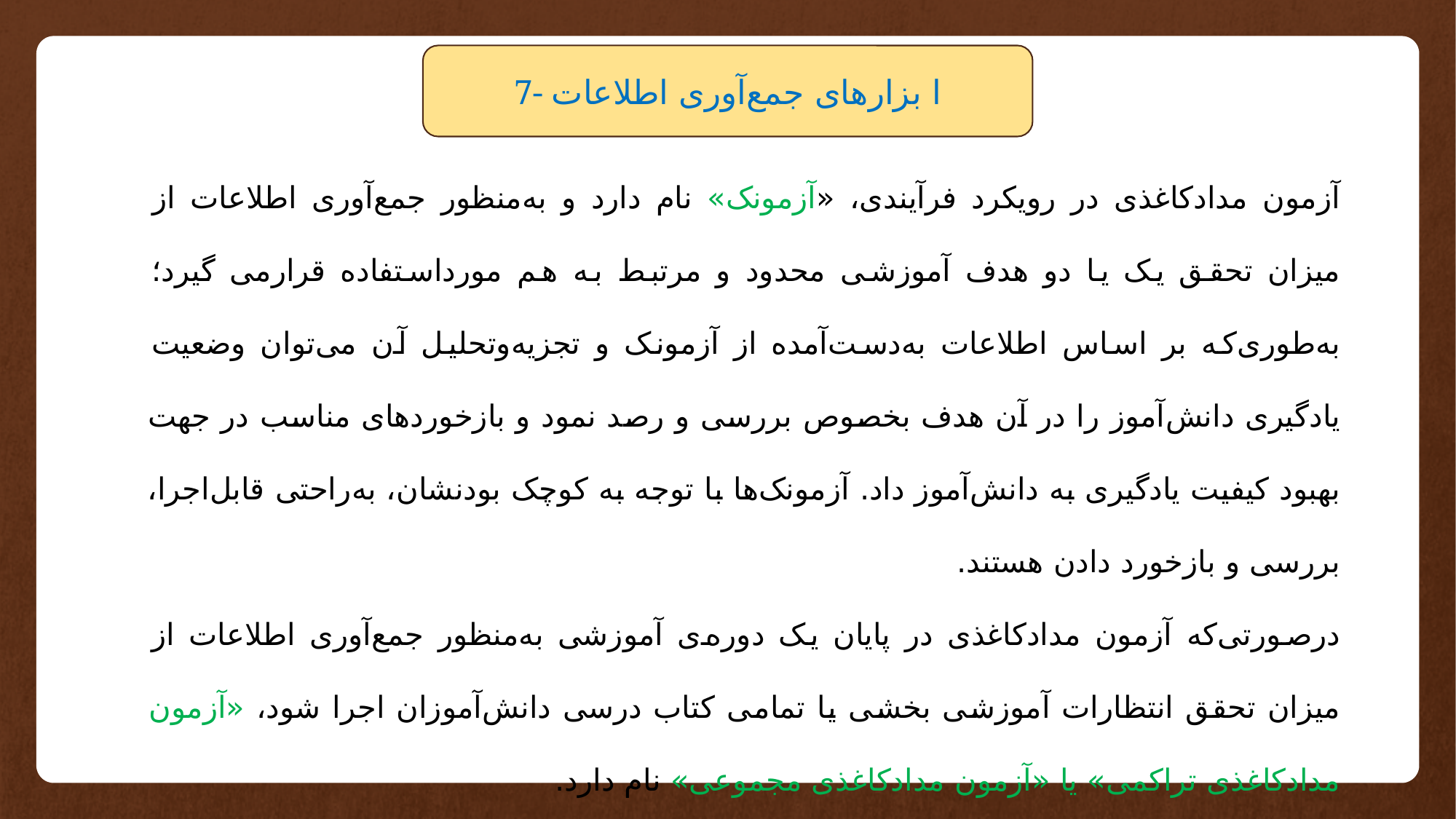

7- ا بزارهای جمع‌آوری اطلاعات
آزمون مدادکاغذی در رویکرد فرآیندی، «آزمونک» نام دارد و به‌منظور جمع‌آوری اطلاعات از میزان تحقق یک یا دو هدف آموزشی محدود و مرتبط به هم مورداستفاده قرارمی گیرد؛ به‌طوری‌که بر اساس اطلاعات به‌دست‌آمده از آزمونک و تجزیه‌وتحلیل آن می‌توان وضعیت یادگیری دانش‌آموز را در آن هدف بخصوص بررسی و رصد نمود و بازخوردهای مناسب در جهت بهبود کیفیت یادگیری به دانش‌آموز داد. آزمونک‌ها با توجه به کوچک بودنشان، به‌راحتی قابل‌اجرا، بررسی و بازخورد دادن هستند.
درصورتی‌که آزمون مدادکاغذی در پایان یک دوره‌ی آموزشی به‌منظور جمع‌آوری اطلاعات از میزان تحقق انتظارات آموزشی بخشی یا تمامی کتاب درسی دانش‌آموزان اجرا شود، «آزمون مدادکاغذی تراکمی» یا «آزمون مدادکاغذی مجموعی» نام دارد.